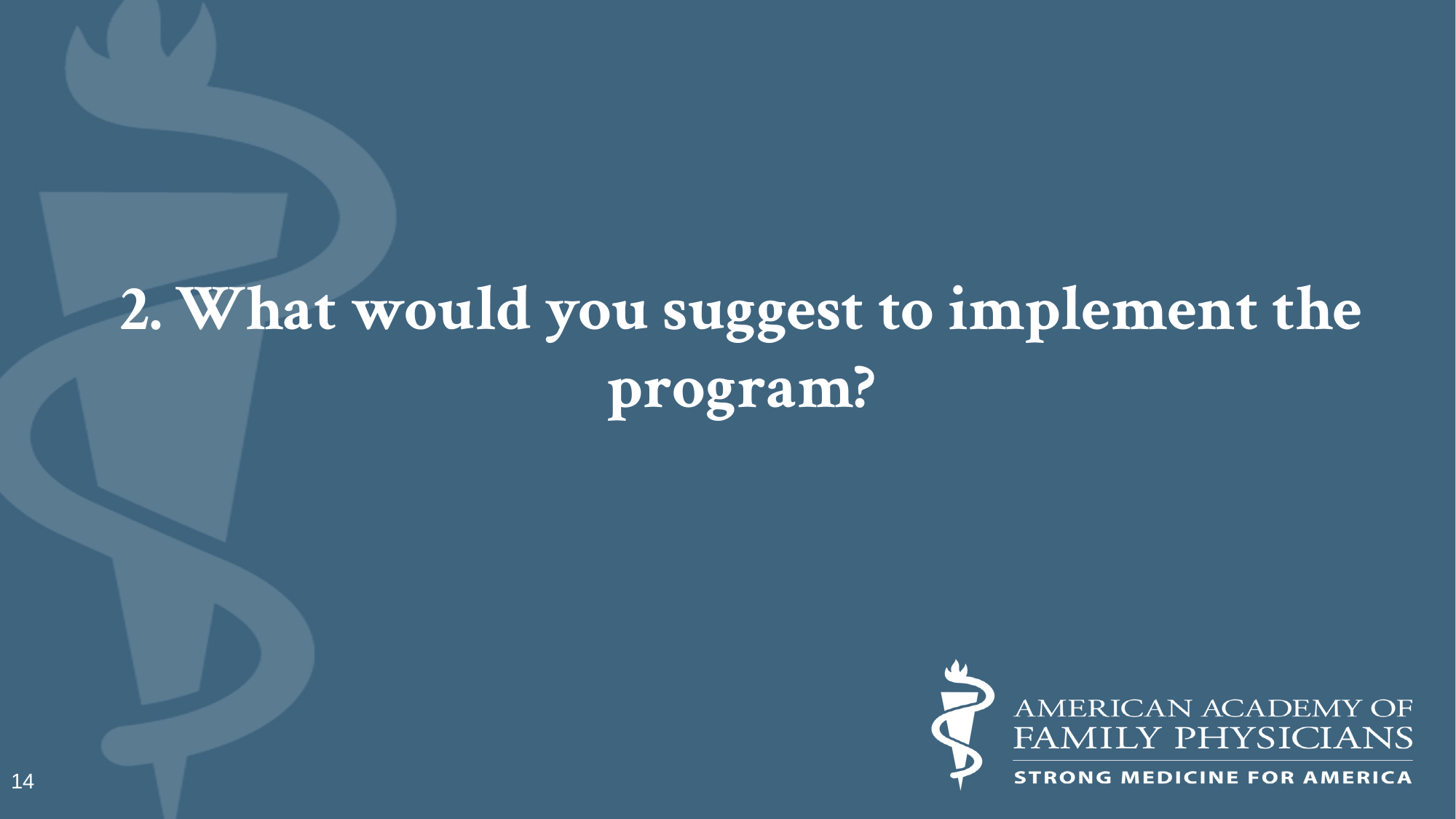

# 2. What would you suggest to implement the program?

14